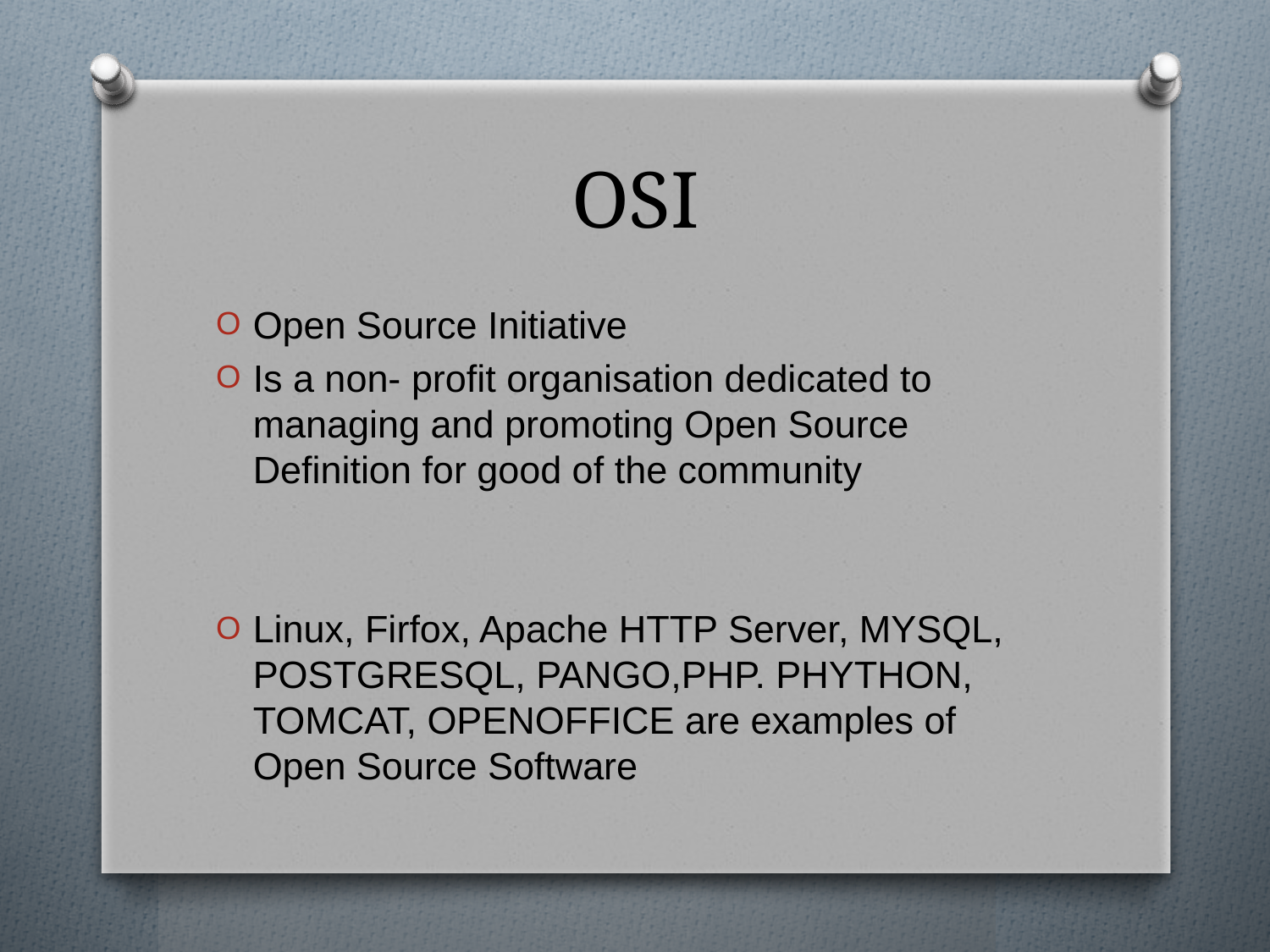

# OSI
Open Source Initiative
Is a non- profit organisation dedicated to managing and promoting Open Source Definition for good of the community

Linux, Firfox, Apache HTTP Server, MYSQL, POSTGRESQL, PANGO,PHP. PHYTHON, TOMCAT, OPENOFFICE are examples of Open Source Software